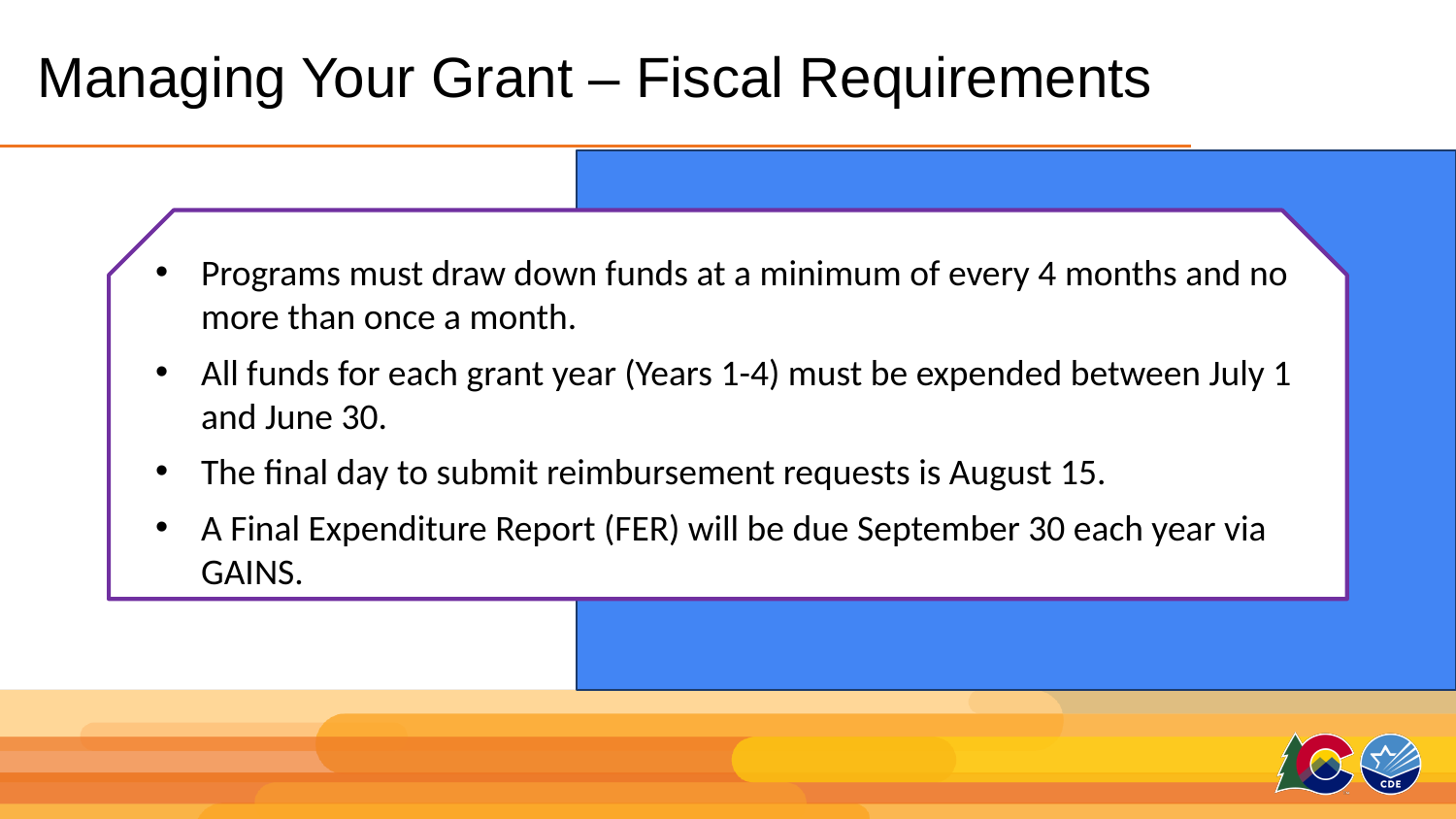

# Managing Your Grant – Fiscal Requirements

Programs must draw down funds at a minimum of every 4 months and no more than once a month.
All funds for each grant year (Years 1-4) must be expended between July 1 and June 30.
The final day to submit reimbursement requests is August 15.
A Final Expenditure Report (FER) will be due September 30 each year via GAINS.